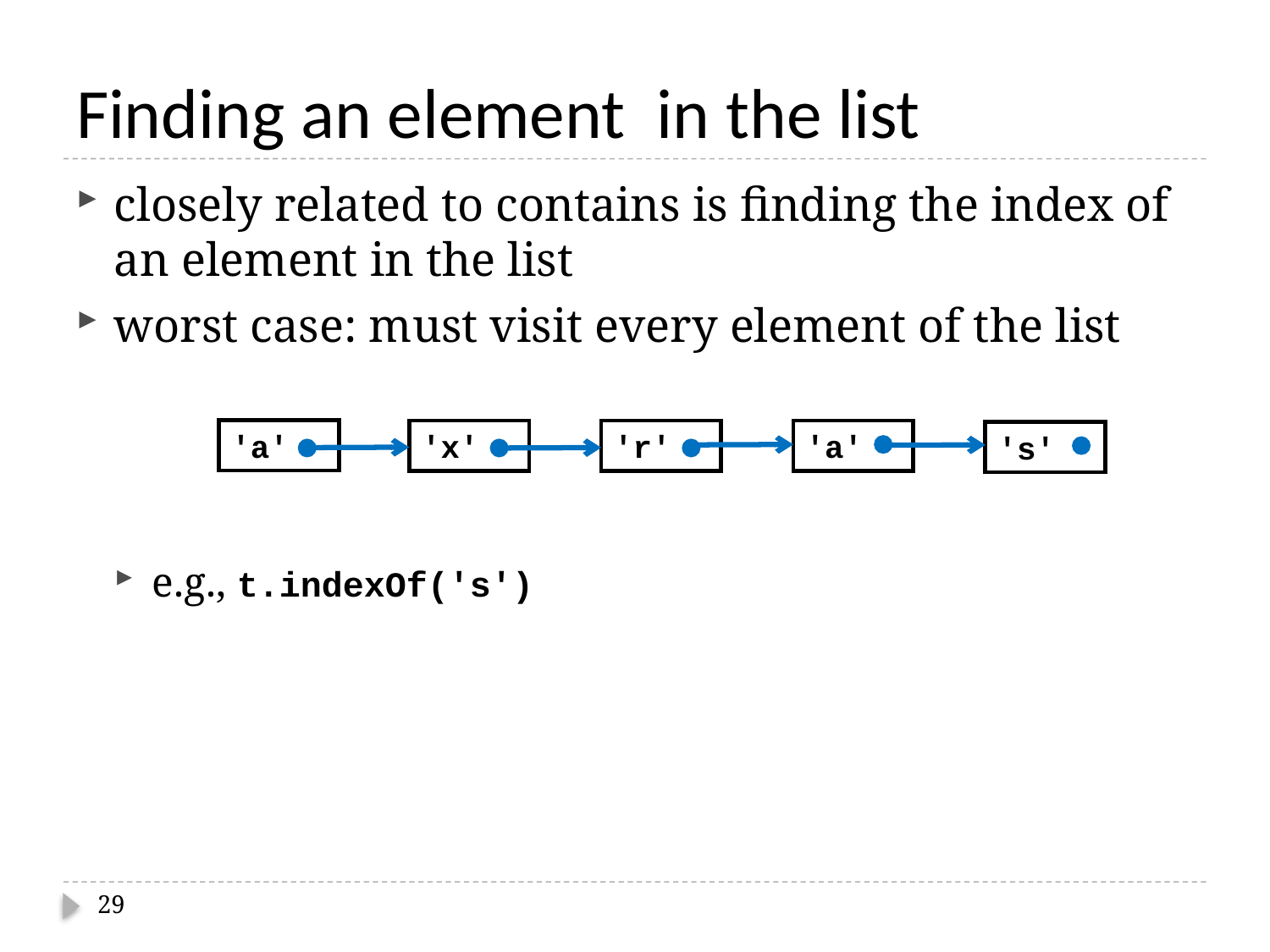

# Finding an element  in the list
closely related to contains is finding the index of an element in the list
worst case: must visit every element of the list

e.g., t.indexOf('s')
'a'
'x'
'r'
'a'
's'

29